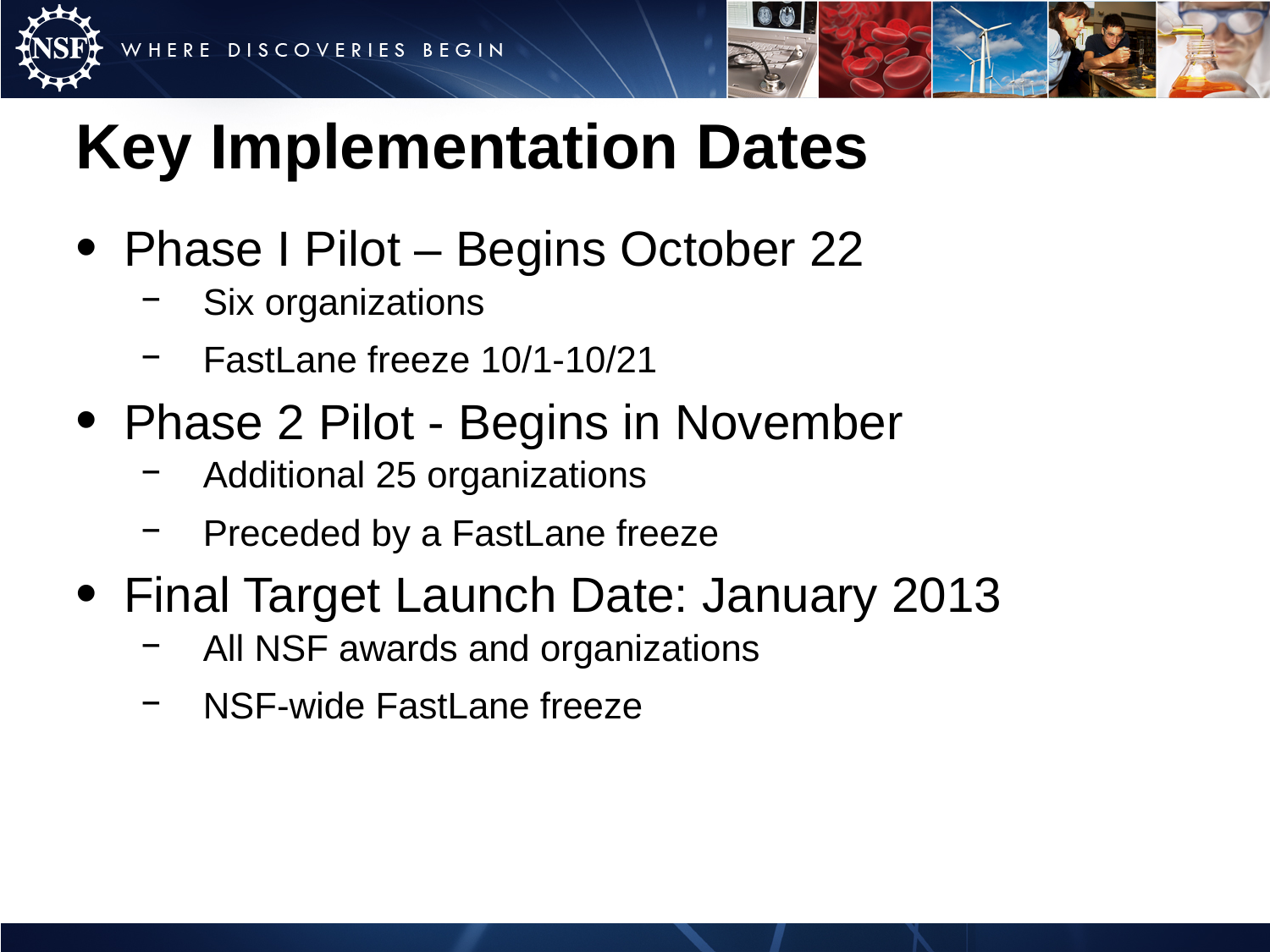

# Key Implementation Dates
Phase I Pilot – Begins October 22
Six organizations
FastLane freeze 10/1-10/21
Phase 2 Pilot - Begins in November
Additional 25 organizations
Preceded by a FastLane freeze
Final Target Launch Date: January 2013
All NSF awards and organizations
NSF-wide FastLane freeze